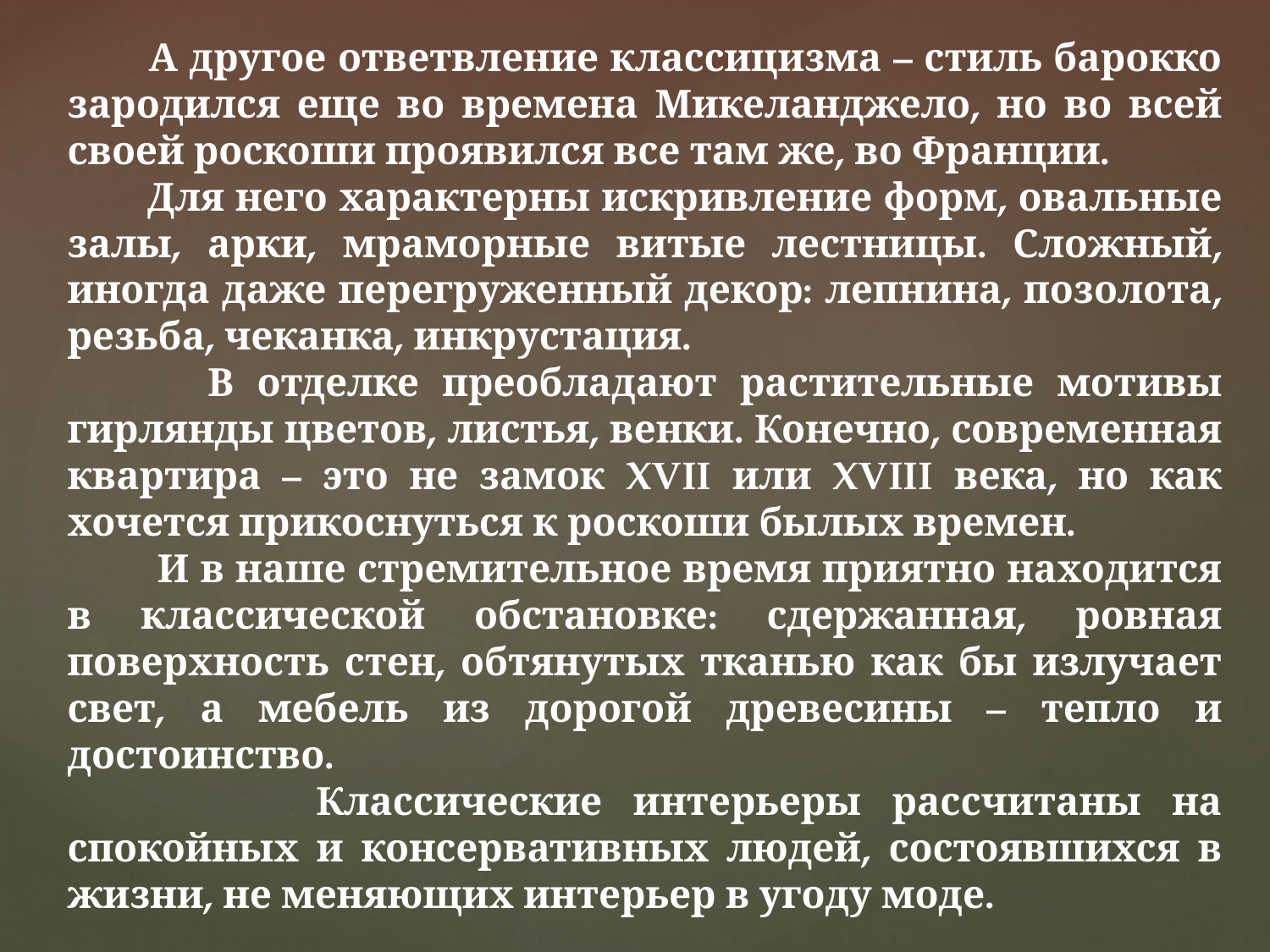

А другое ответвление классицизма – стиль барокко зародился еще во времена Микеланджело, но во всей своей роскоши проявился все там же, во Франции.
       Для него характерны искривление форм, овальные залы, арки, мраморные витые лестницы. Сложный, иногда даже перегруженный декор: лепнина, позолота, резьба, чеканка, инкрустация.
      В отделке преобладают растительные мотивы гирлянды цветов, листья, венки. Конечно, современная квартира – это не замок XVII или XVIII века, но как хочется прикоснуться к роскоши былых времен.
        И в наше стремительное время приятно находится в классической обстановке: сдержанная, ровная поверхность стен, обтянутых тканью как бы излучает свет, а мебель из дорогой древесины – тепло и достоинство.
        Классические интерьеры рассчитаны на спокойных и консервативных людей, состоявшихся в жизни, не меняющих интерьер в угоду моде.